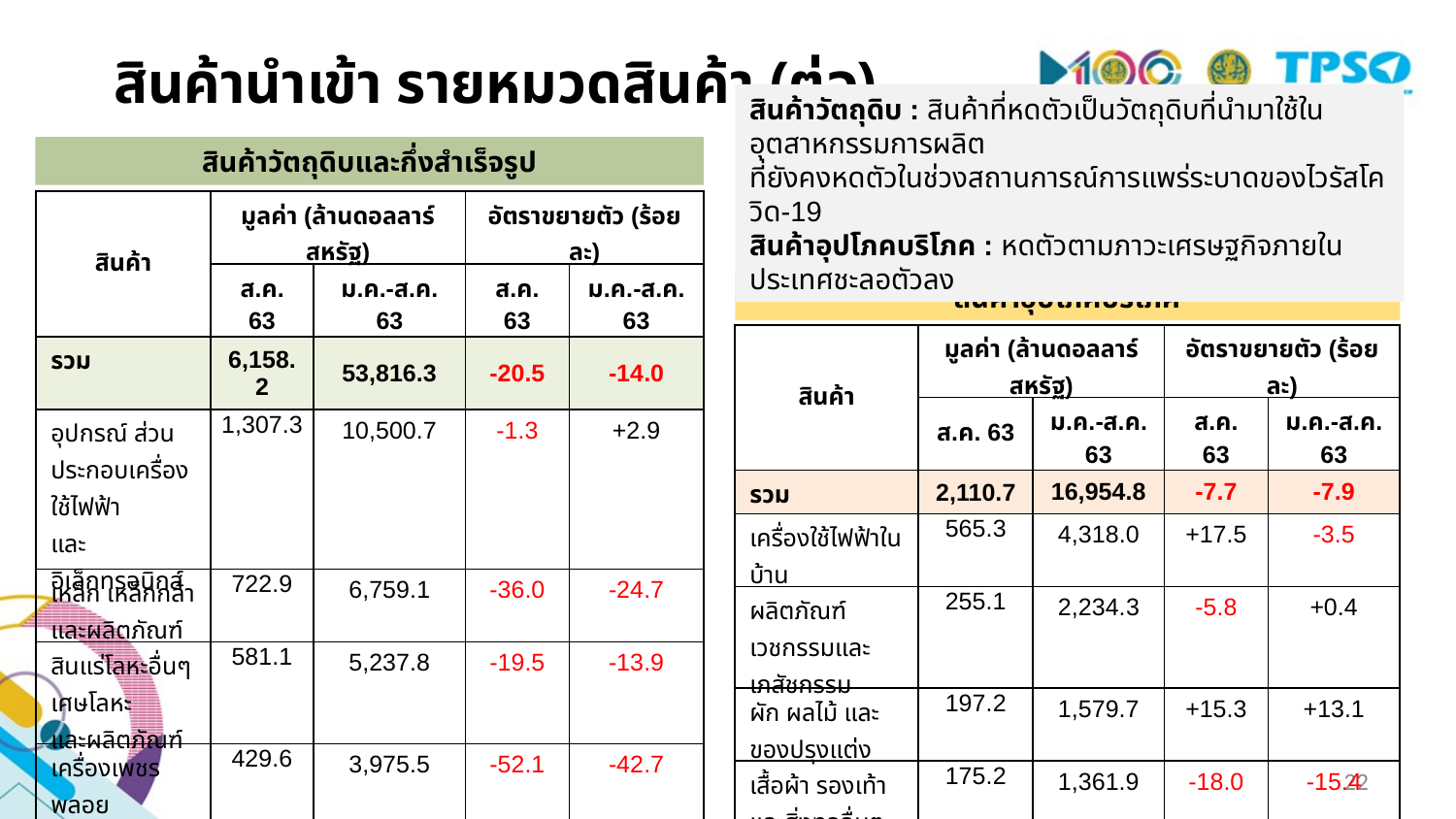

สินค้านำเข้า รายหมวดสินค้า (ต่อ)
สินค้าวัตถุดิบ : สินค้าที่หดตัวเป็นวัตถุดิบที่นำมาใช้ในอุตสาหกรรมการผลิต
ที่ยังคงหดตัวในช่วงสถานการณ์การแพร่ระบาดของไวรัสโควิด-19
สินค้าอุปโภคบริโภค : หดตัวตามภาวะเศรษฐกิจภายในประเทศชะลอตัวลง
สินค้าวัตถุดิบและกึ่งสำเร็จรูป
| สินค้า | มูลค่า (ล้านดอลลาร์สหรัฐ) |  | อัตราขยายตัว (ร้อยละ) |  |
| --- | --- | --- | --- | --- |
|  | ส.ค. 63 | ม.ค.-ส.ค. 63 | ส.ค. 63 | ม.ค.-ส.ค. 63 |
| รวม | 6,158.2 | 53,816.3 | -20.5 | -14.0 |
| อุปกรณ์ ส่วนประกอบเครื่องใช้ไฟฟ้า และอิเล็กทรอนิกส์ | 1,307.3 | 10,500.7 | -1.3 | +2.9 |
| เหล็ก เหล็กกล้า และผลิตภัณฑ์ | 722.9 | 6,759.1 | -36.0 | -24.7 |
| สินแร่โลหะอื่นๆ เศษโลหะ และผลิตภัณฑ์ | 581.1 | 5,237.8 | -19.5 | -13.9 |
| เครื่องเพชรพลอย อัญมณี เงินแท่ง และทองคำ | 429.6 | 3,975.5 | -52.1 | -42.7 |
| ผลิตภัณฑ์จากพลาสติก | 339.1 | 2,907.2 | -12.3 | -2.7 |
สินค้าอุปโภคบริโภค
| สินค้า | มูลค่า (ล้านดอลลาร์สหรัฐ) |  | อัตราขยายตัว (ร้อยละ) |  |
| --- | --- | --- | --- | --- |
|  | ส.ค. 63 | ม.ค.-ส.ค. 63 | ส.ค. 63 | ม.ค.-ส.ค. 63 |
| รวม | 2,110.7 | 16,954.8 | -7.7 | -7.9 |
| เครื่องใช้ไฟฟ้าในบ้าน | 565.3 | 4,318.0 | +17.5 | -3.5 |
| ผลิตภัณฑ์เวชกรรมและเภสัชกรรม | 255.1 | 2,234.3 | -5.8 | +0.4 |
| ผัก ผลไม้ และ ของปรุงแต่ง | 197.2 | 1,579.7 | +15.3 | +13.1 |
| เสื้อผ้า รองเท้า และสิ่งทออื่นๆ | 175.2 | 1,361.9 | -18.0 | -15.4 |
| เครื่องใช้เบ็ดเตล็ด | 143.2 | 1,103.6 | -11.7 | -14.7 |
22